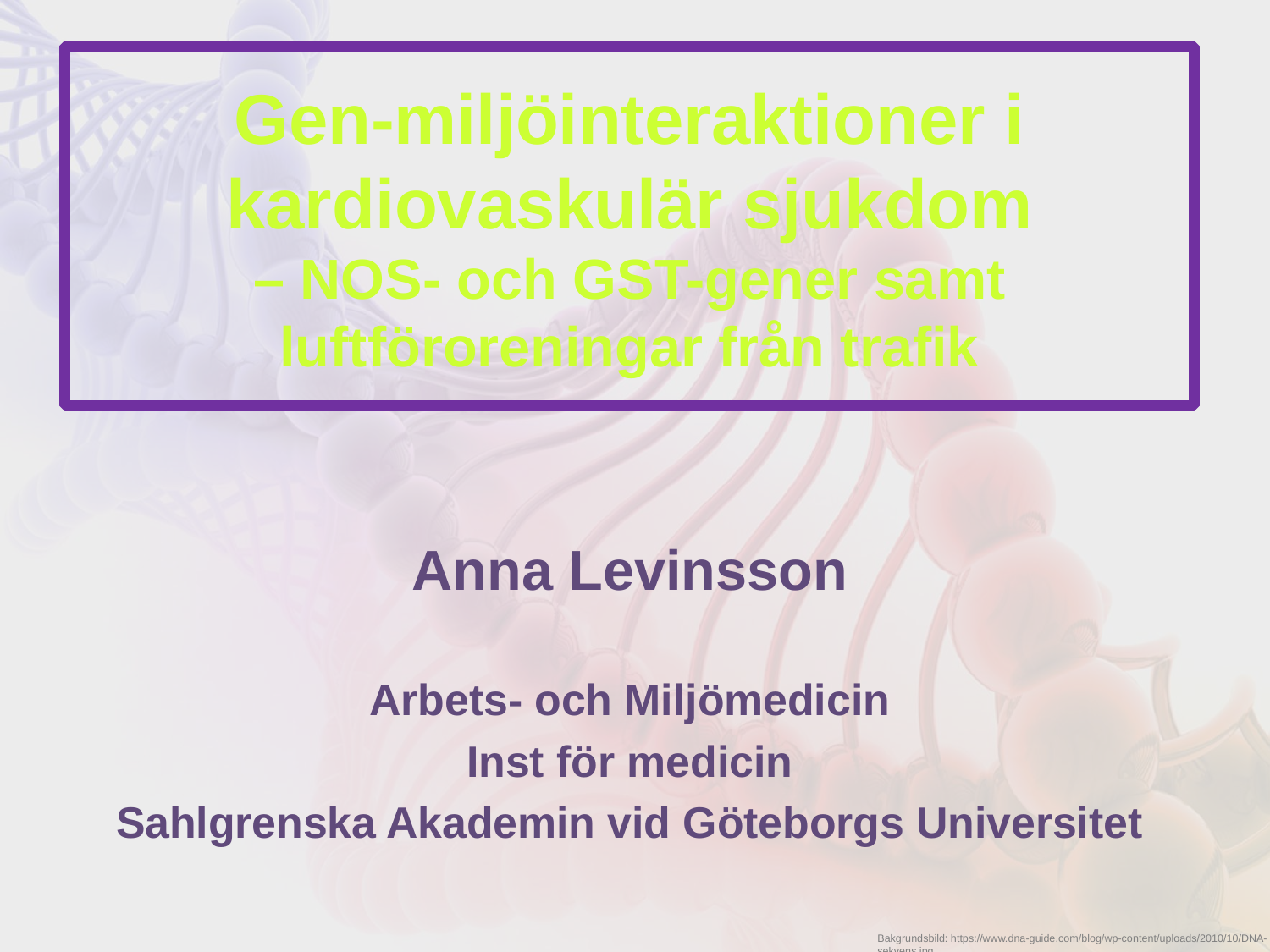

# Gen-miljöinteraktioner i kardiovaskulär sjukdom – NOS- och GST-gener samt luftföroreningar från trafik

Anna Levinsson

Arbets- och Miljömedicin
Inst för medicin
Sahlgrenska Akademin vid Göteborgs Universitet

Bakgrundsbild: https://www.dna-guide.com/blog/wp-content/uploads/2010/10/DNA-sekvens.jpg